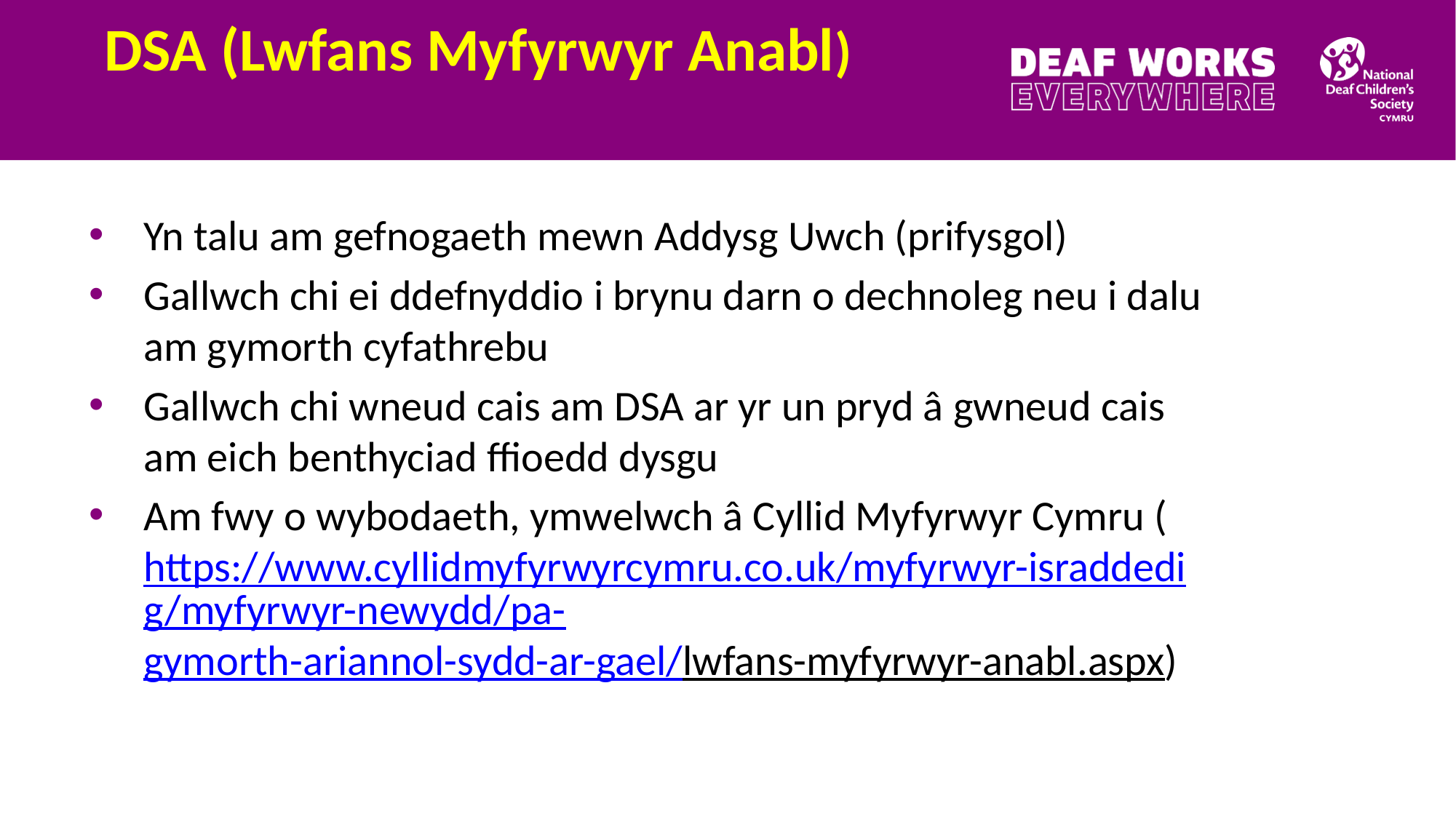

DSA (Lwfans Myfyrwyr Anabl)
Yn talu am gefnogaeth mewn Addysg Uwch (prifysgol)
Gallwch chi ei ddefnyddio i brynu darn o dechnoleg neu i dalu am gymorth cyfathrebu
Gallwch chi wneud cais am DSA ar yr un pryd â gwneud cais am eich benthyciad ffioedd dysgu
Am fwy o wybodaeth, ymwelwch â Cyllid Myfyrwyr Cymru (https://www.cyllidmyfyrwyrcymru.co.uk/myfyrwyr-israddedig/myfyrwyr-newydd/pa-gymorth-ariannol-sydd-ar-gael/lwfans-myfyrwyr-anabl.aspx)